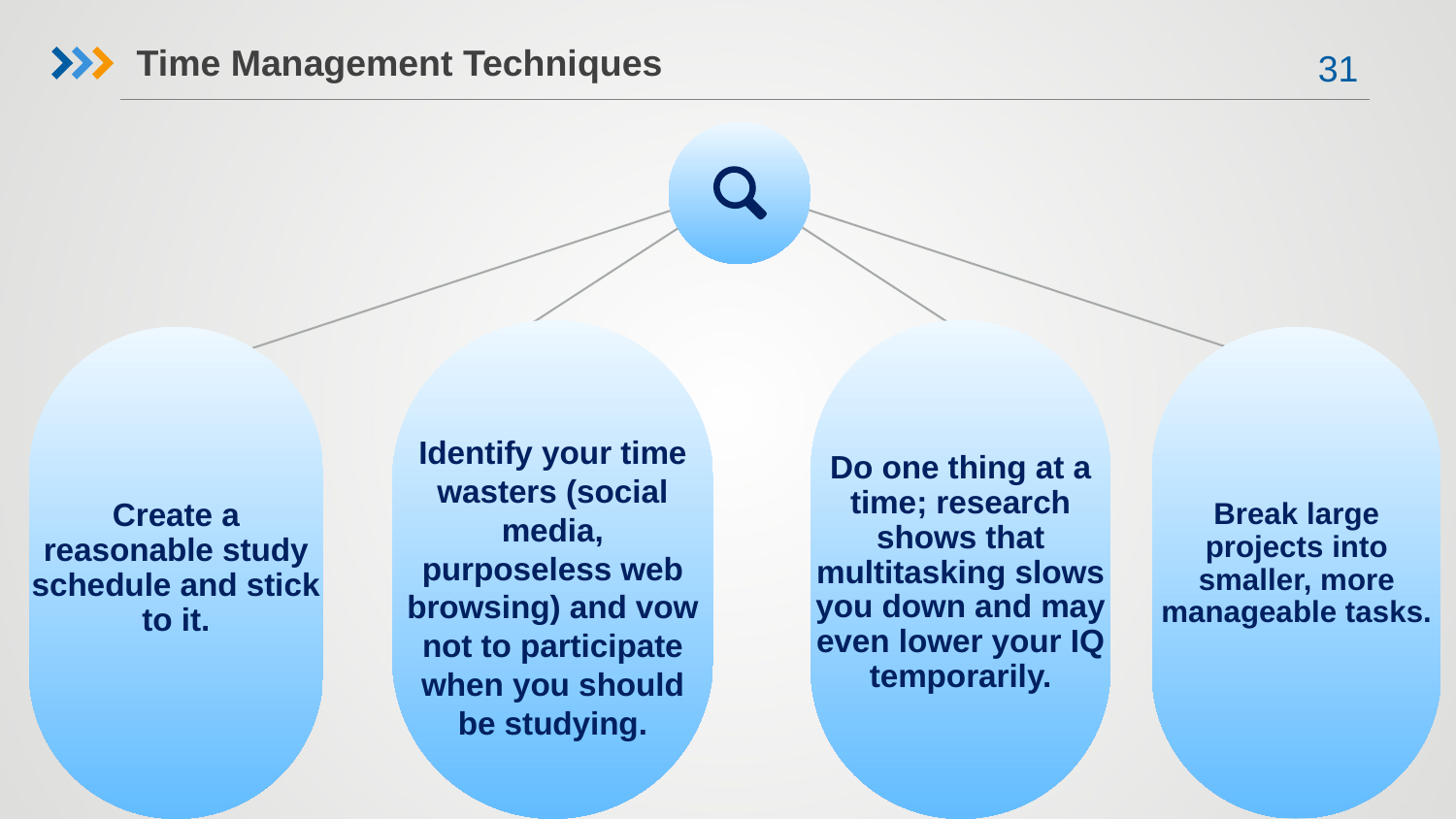

Time Management Techniques

Create a reasonable study schedule and stick to it.
Identify your time wasters (social media, purposeless web browsing) and vow not to participate when you should be studying.
Break large projects into smaller, more manageable tasks.
Do one thing at a time; research shows that multitasking slows you down and may even lower your IQ temporarily.